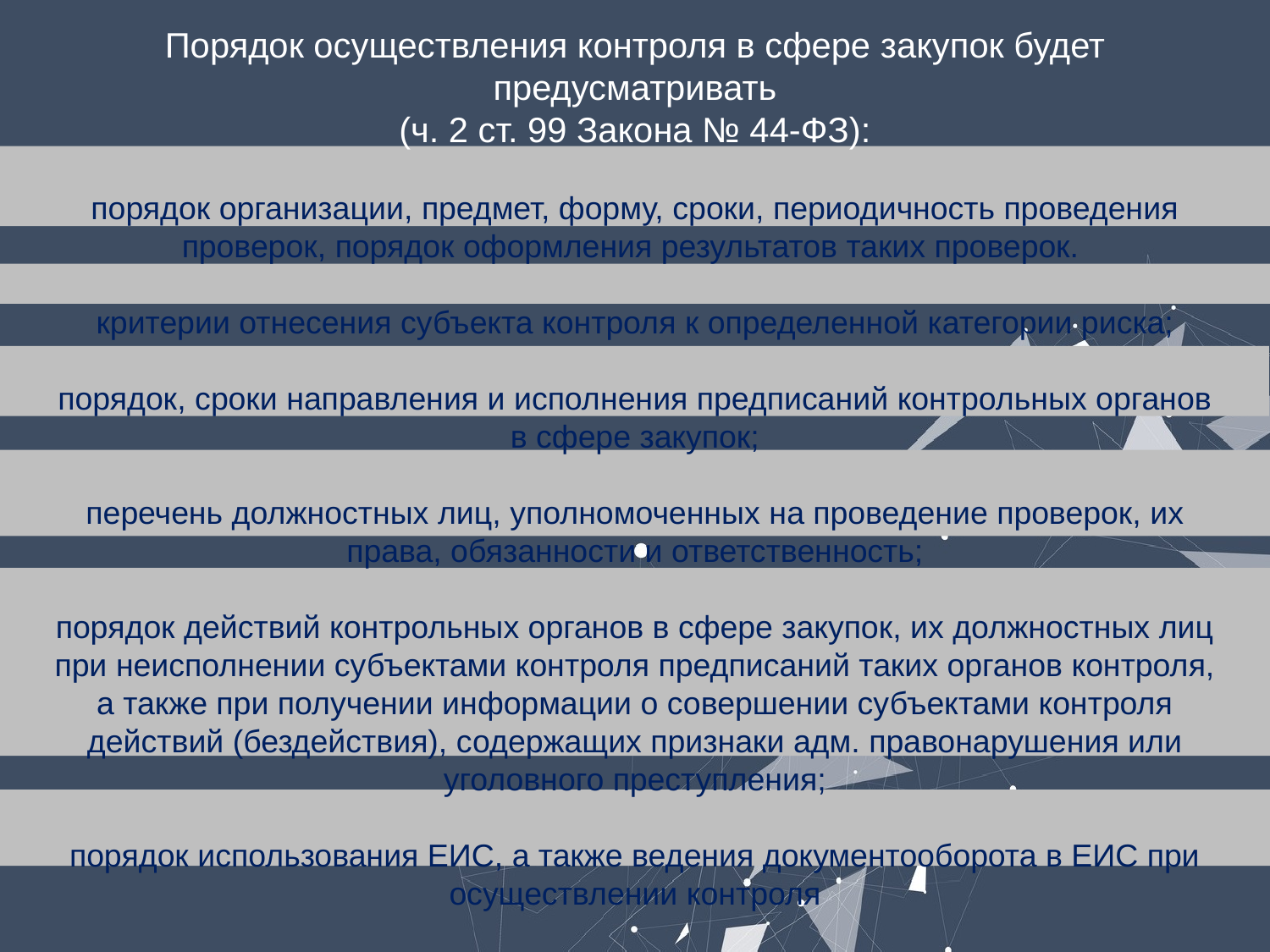

Порядок осуществления контроля в сфере закупок будет предусматривать
(ч. 2 ст. 99 Закона № 44-ФЗ):

порядок организации, предмет, форму, сроки, периодичность проведения проверок, порядок оформления результатов таких проверок.

критерии отнесения субъекта контроля к определенной категории риска;

порядок, сроки направления и исполнения предписаний контрольных органов в сфере закупок;

перечень должностных лиц, уполномоченных на проведение проверок, их права, обязанности и ответственность;

порядок действий контрольных органов в сфере закупок, их должностных лиц при неисполнении субъектами контроля предписаний таких органов контроля, а также при получении информации о совершении субъектами контроля действий (бездействия), содержащих признаки адм. правонарушения или уголовного преступления;

порядок использования ЕИС, а также ведения документооборота в ЕИС при осуществлении контроля